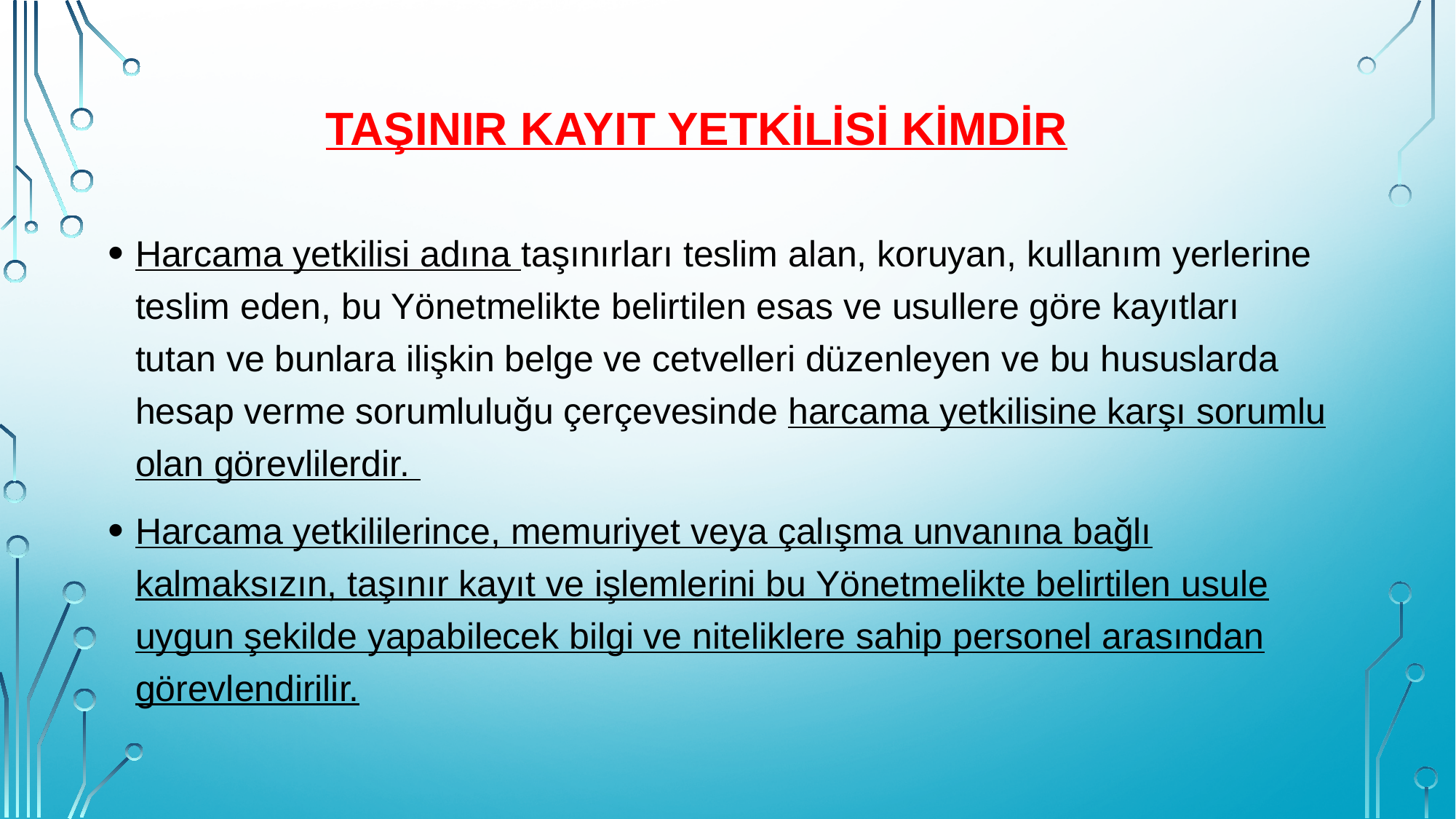

# TAŞINIR Kayıt YETKİLİSİ KİMDİR
Harcama yetkilisi adına taşınırları teslim alan, koruyan, kullanım yerlerine teslim eden, bu Yönetmelikte belirtilen esas ve usullere göre kayıtları tutan ve bunlara ilişkin belge ve cetvelleri düzenleyen ve bu hususlarda hesap verme sorumluluğu çerçevesinde harcama yetkilisine karşı sorumlu olan görevlilerdir.
Harcama yetkililerince, memuriyet veya çalışma unvanına bağlı kalmaksızın, taşınır kayıt ve işlemlerini bu Yönetmelikte belirtilen usule uygun şekilde yapabilecek bilgi ve niteliklere sahip personel arasından görevlendirilir.